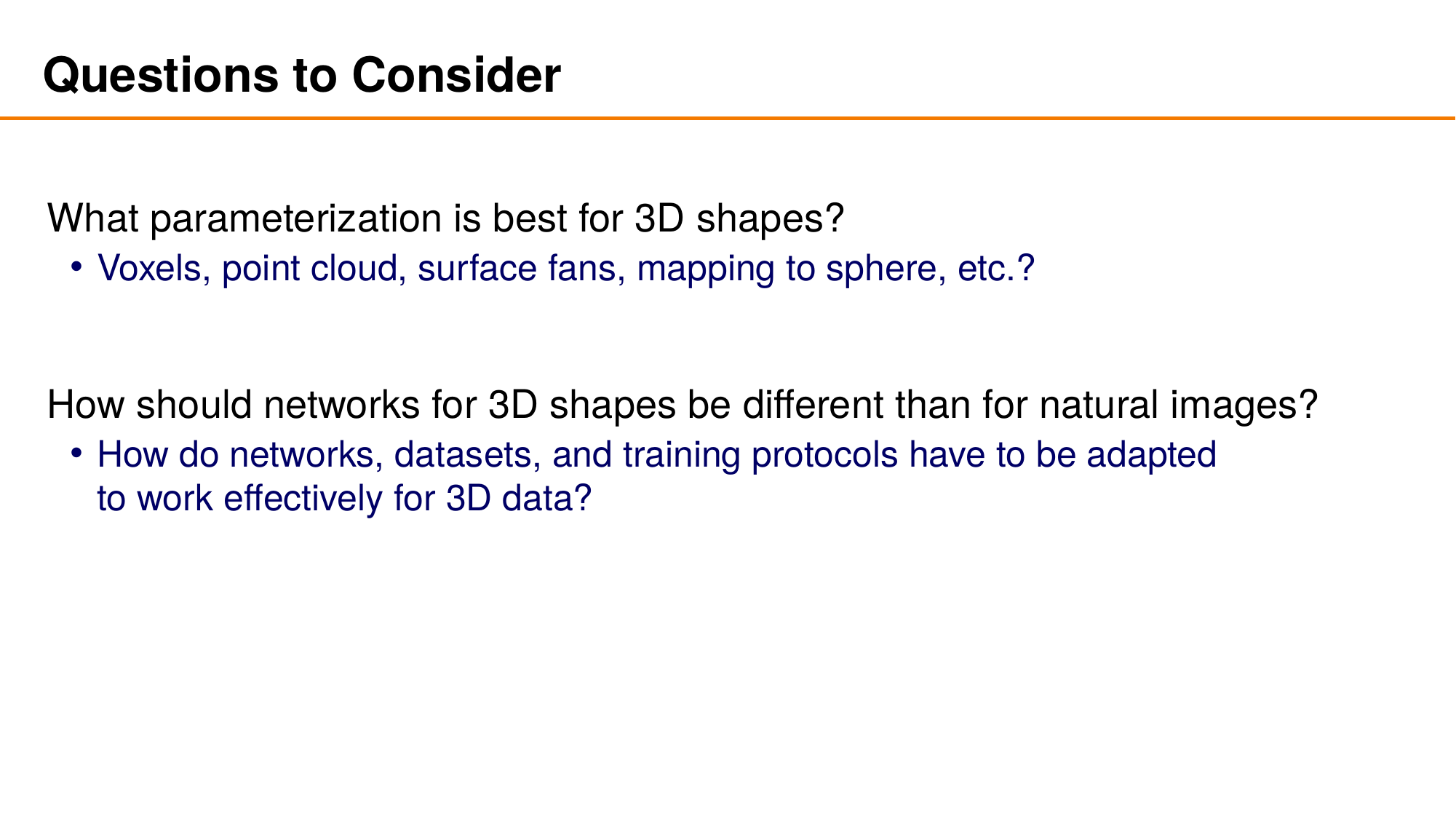

# Questions to Consider
What parameterization is best for 3D shapes?
Voxels, point cloud, surface fans, mapping to sphere, etc.?

How should networks for 3D shapes be different than for natural images?
How do networks, datasets, and training protocols have to be adapted
to work effectively for 3D data?